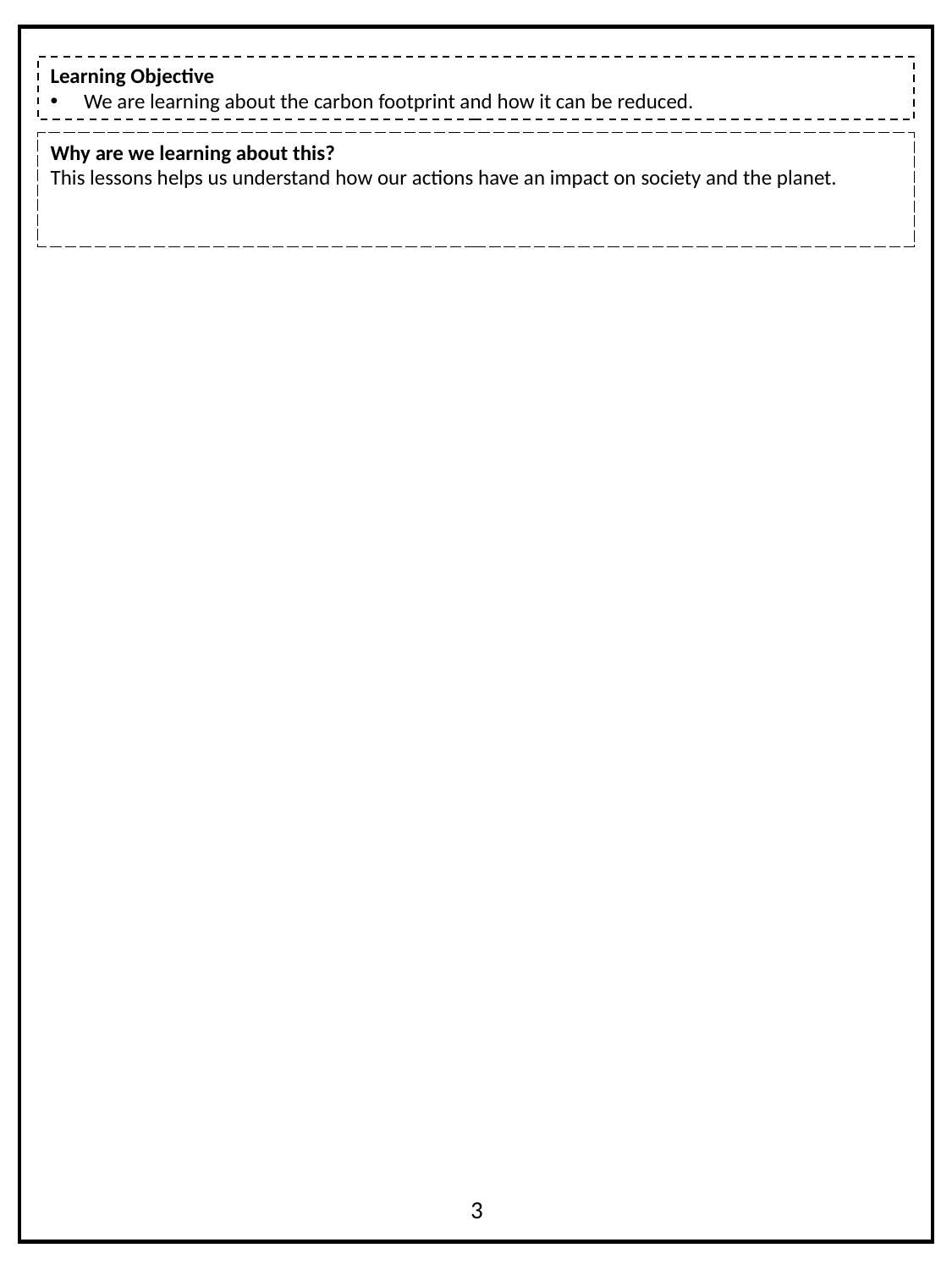

Learning Objective
  We are learning about the carbon footprint and how it can be reduced.
Why are we learning about this?
This lessons helps us understand how our actions have an impact on society and the planet.

3